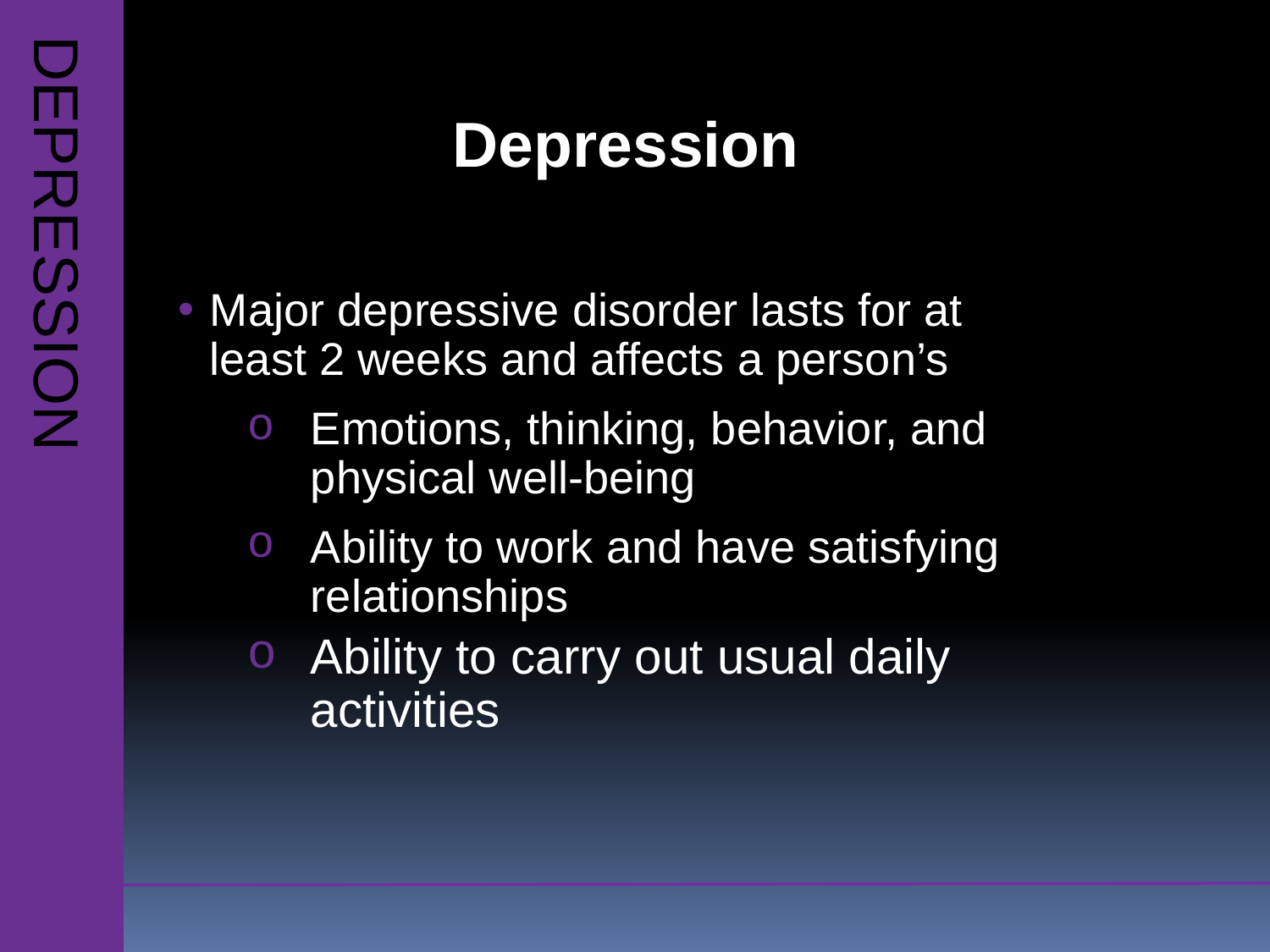

Depression

Major depressive disorder lasts for at least 2 weeks and affects a person’s
Emotions, thinking, behavior, and physical well-being
Ability to work and have satisfying relationships
Ability to carry out usual daily activities

DEPRESSION